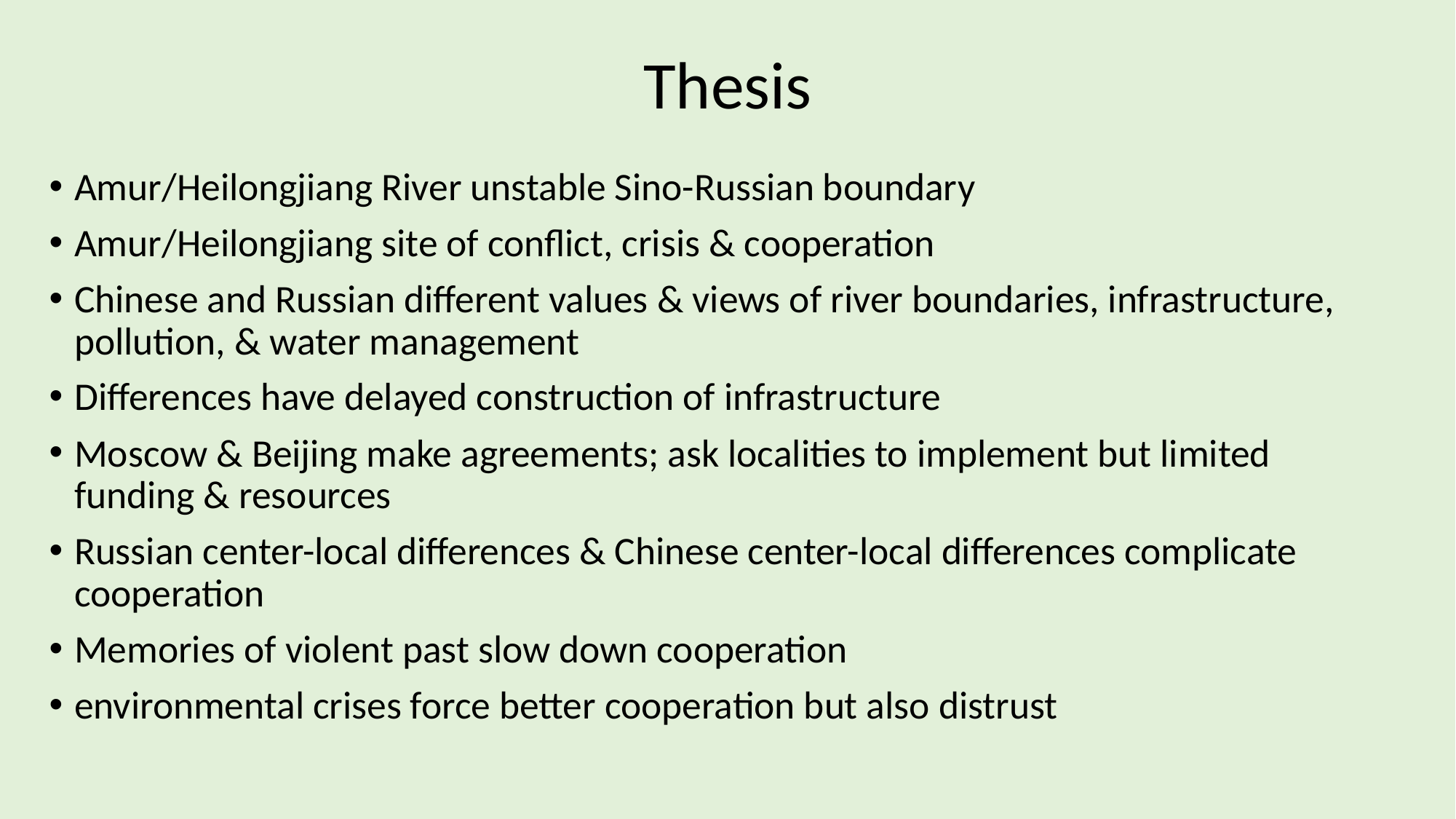

# Thesis
Amur/Heilongjiang River unstable Sino-Russian boundary
Amur/Heilongjiang site of conflict, crisis & cooperation
Chinese and Russian different values & views of river boundaries, infrastructure, pollution, & water management
Differences have delayed construction of infrastructure
Moscow & Beijing make agreements; ask localities to implement but limited funding & resources
Russian center-local differences & Chinese center-local differences complicate cooperation
Memories of violent past slow down cooperation
environmental crises force better cooperation but also distrust